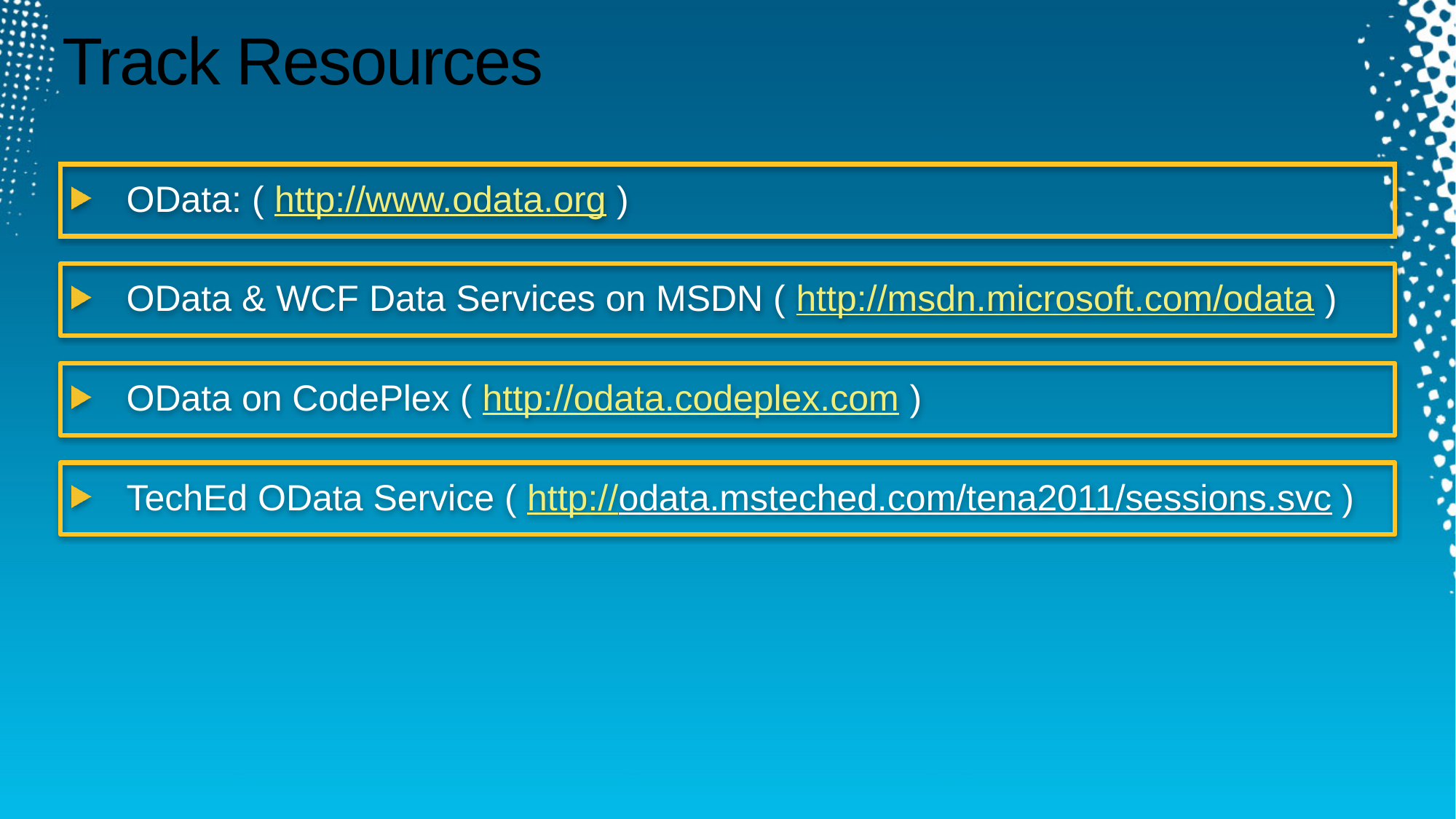

Required Slide

Track PMs will supply the content for this slide, which will be inserted during the final scrub.
# Track Resources
OData: ( http://www.odata.org )
OData & WCF Data Services on MSDN ( http://msdn.microsoft.com/odata )
OData on CodePlex ( http://odata.codeplex.com )
TechEd OData Service ( http://odata.msteched.com/tena2011/sessions.svc )